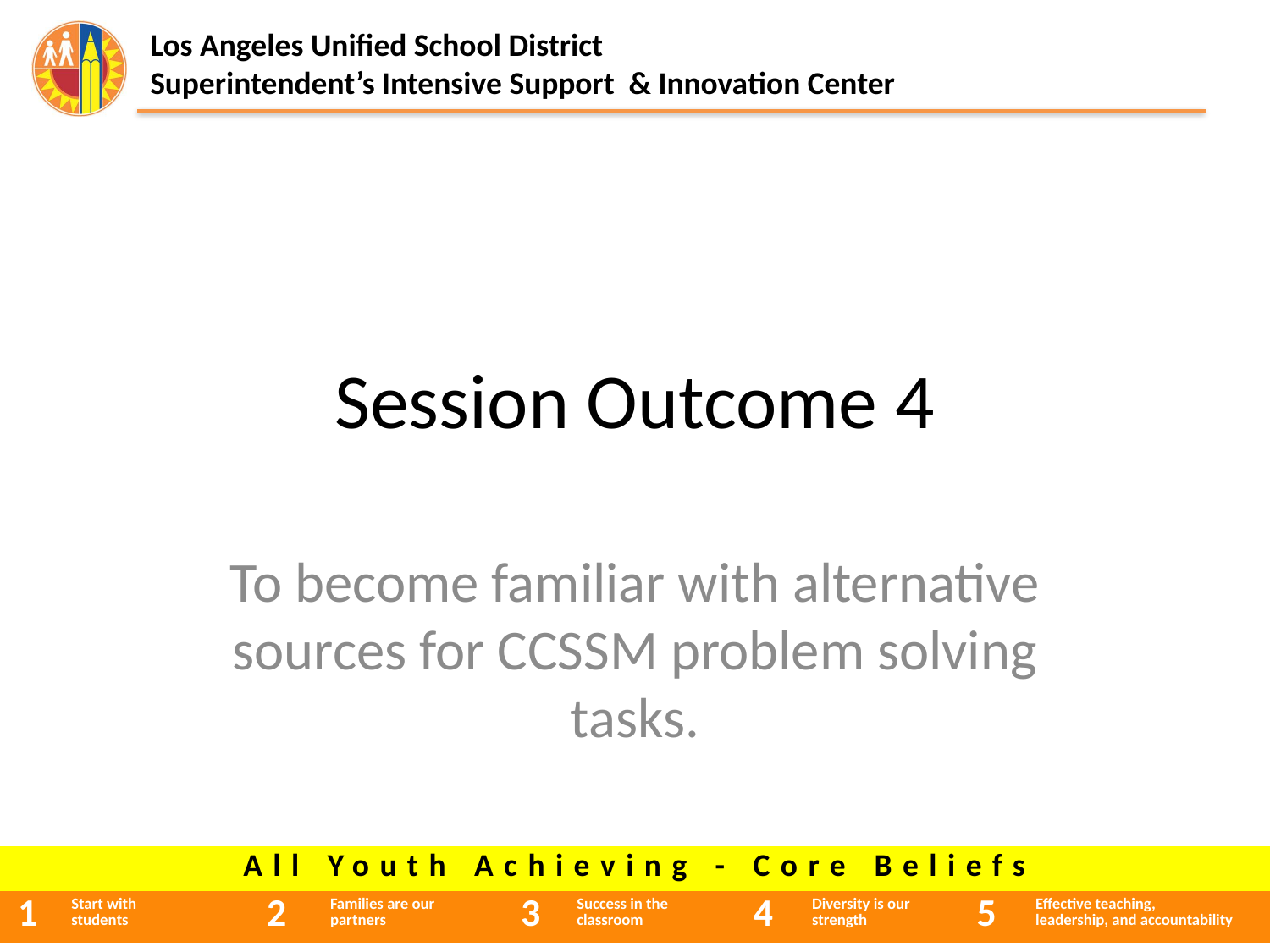

# Session Outcome 4
To become familiar with alternative sources for CCSSM problem solving tasks.